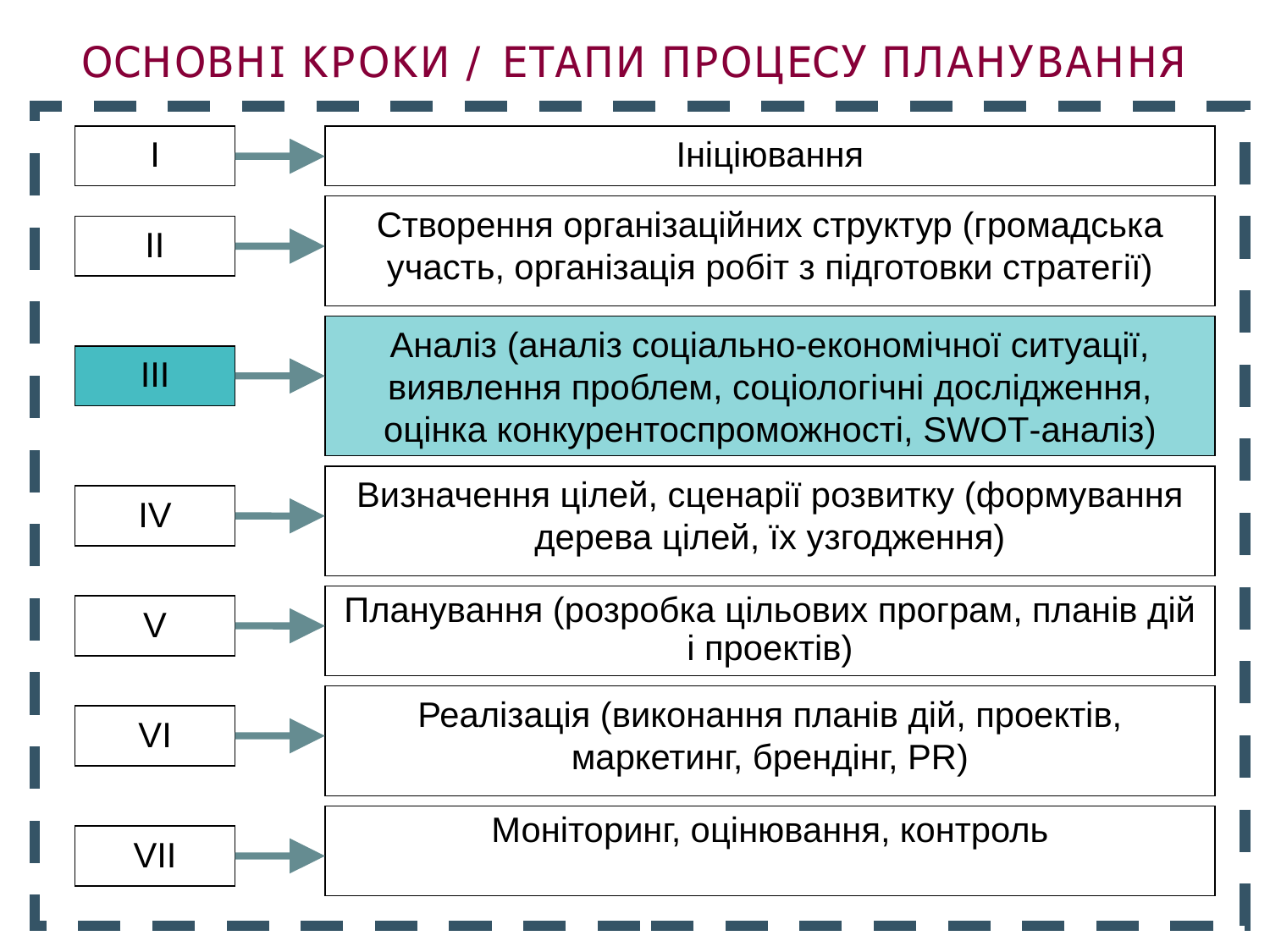

# ОСНОВНІ КРОКИ / ЕТАПИ ПРОЦЕСУ ПЛАНУВАННЯ

І
Ініціювання

Створення організаційних структур (громадська участь, організація робіт з підготовки стратегії)
ІІ

Аналіз (аналіз соціально-економічної ситуації, виявлення проблем, соціологічні дослідження, оцінка конкурентоспроможності, SWOT-аналіз)
ІІІ

Визначення цілей, сценарії розвитку (формування дерева цілей, їх узгодження)
ІV

Планування (розробка цільових програм, планів дій і проектів)
V

Реалізація (виконання планів дій, проектів, маркетинг, брендінг, PR)
VІ

Моніторинг, оцінювання, контроль
VІІ